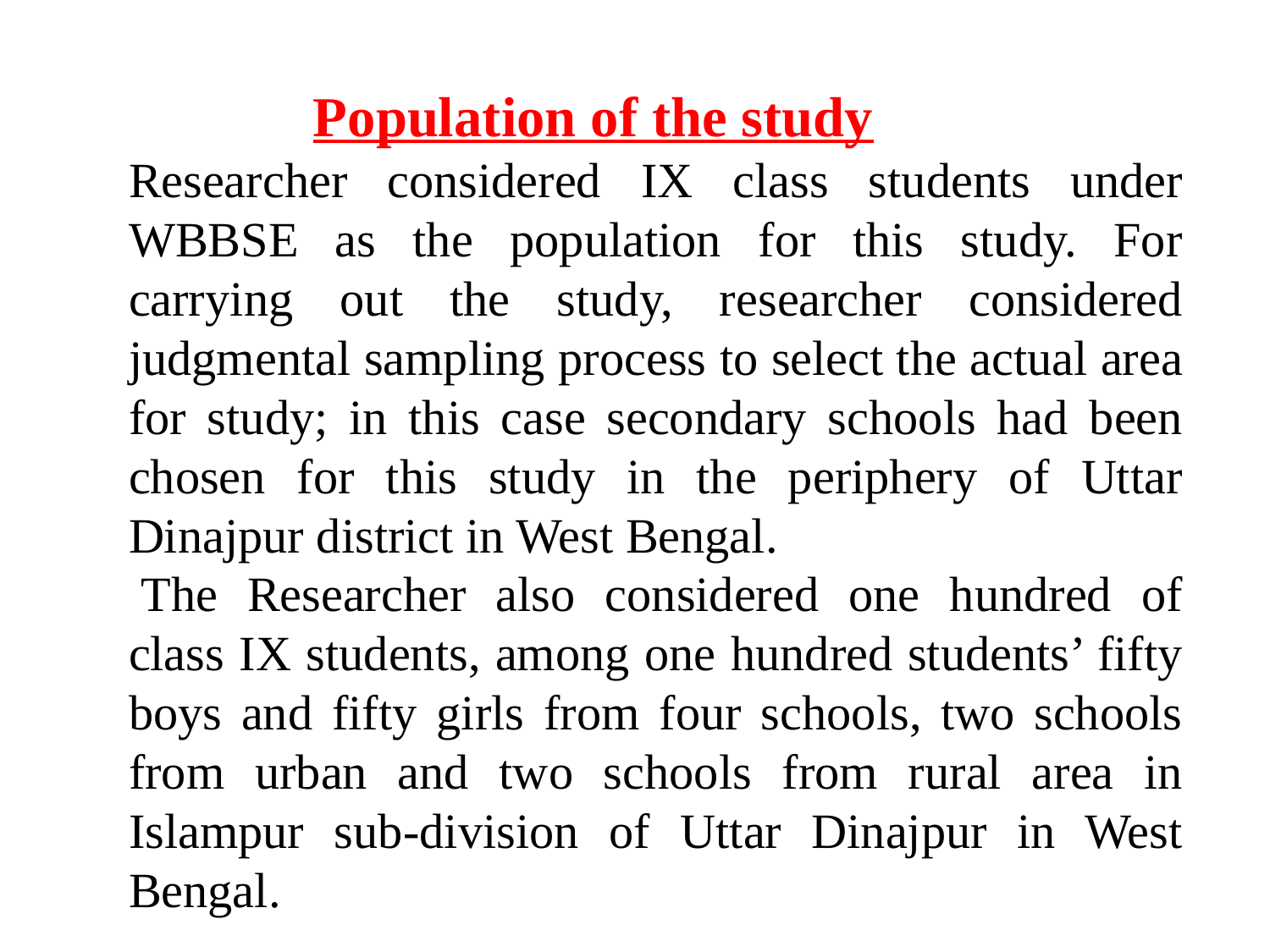

Population of the study
Researcher considered IX class students under WBBSE as the population for this study. For carrying out the study, researcher considered judgmental sampling process to select the actual area for study; in this case secondary schools had been chosen for this study in the periphery of Uttar Dinajpur district in West Bengal.
 The Researcher also considered one hundred of class IX students, among one hundred students’ fifty boys and fifty girls from four schools, two schools from urban and two schools from rural area in Islampur sub-division of Uttar Dinajpur in West Bengal.